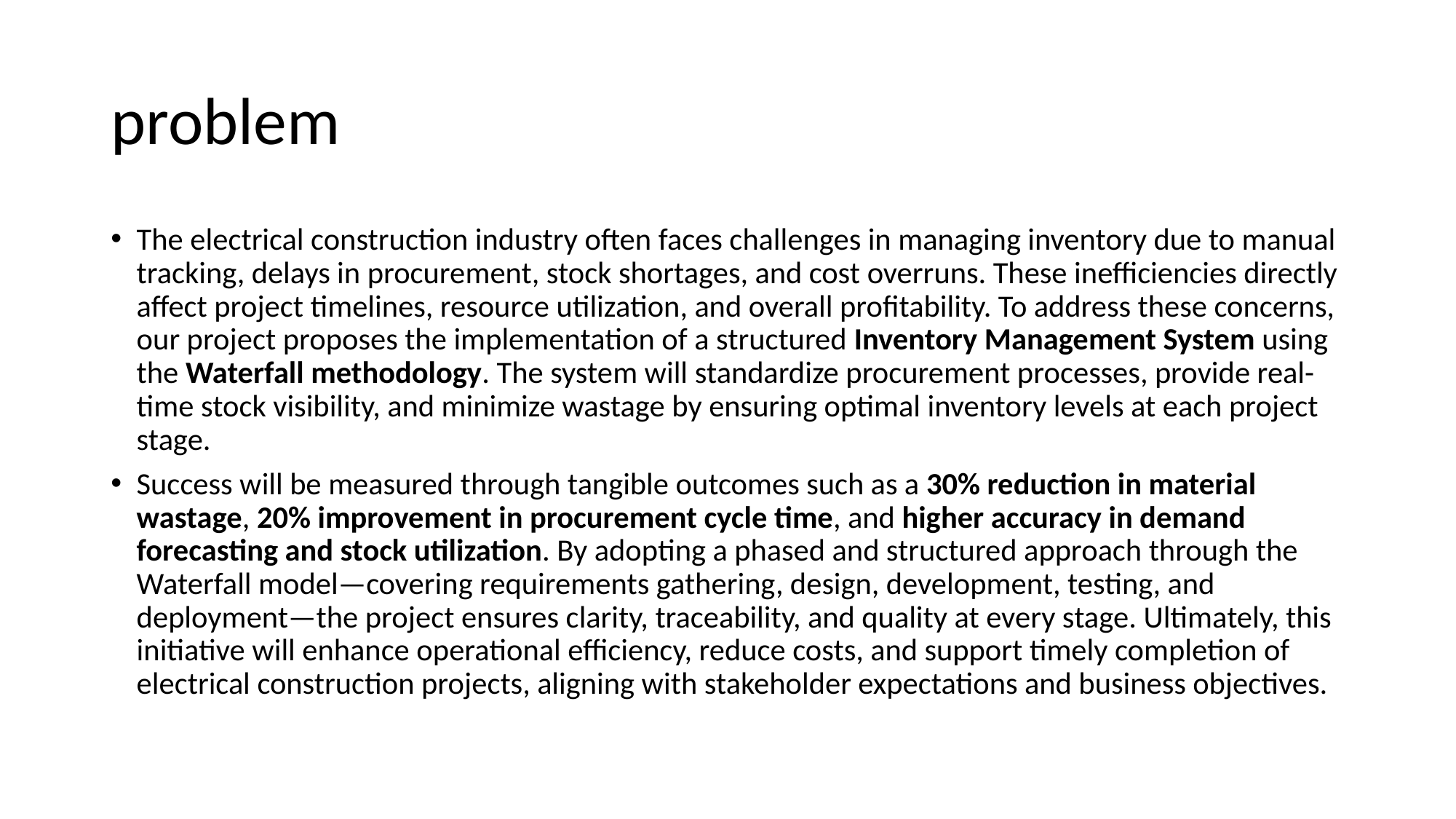

# problem
The electrical construction industry often faces challenges in managing inventory due to manual tracking, delays in procurement, stock shortages, and cost overruns. These inefficiencies directly affect project timelines, resource utilization, and overall profitability. To address these concerns, our project proposes the implementation of a structured Inventory Management System using the Waterfall methodology. The system will standardize procurement processes, provide real-time stock visibility, and minimize wastage by ensuring optimal inventory levels at each project stage.
Success will be measured through tangible outcomes such as a 30% reduction in material wastage, 20% improvement in procurement cycle time, and higher accuracy in demand forecasting and stock utilization. By adopting a phased and structured approach through the Waterfall model—covering requirements gathering, design, development, testing, and deployment—the project ensures clarity, traceability, and quality at every stage. Ultimately, this initiative will enhance operational efficiency, reduce costs, and support timely completion of electrical construction projects, aligning with stakeholder expectations and business objectives.